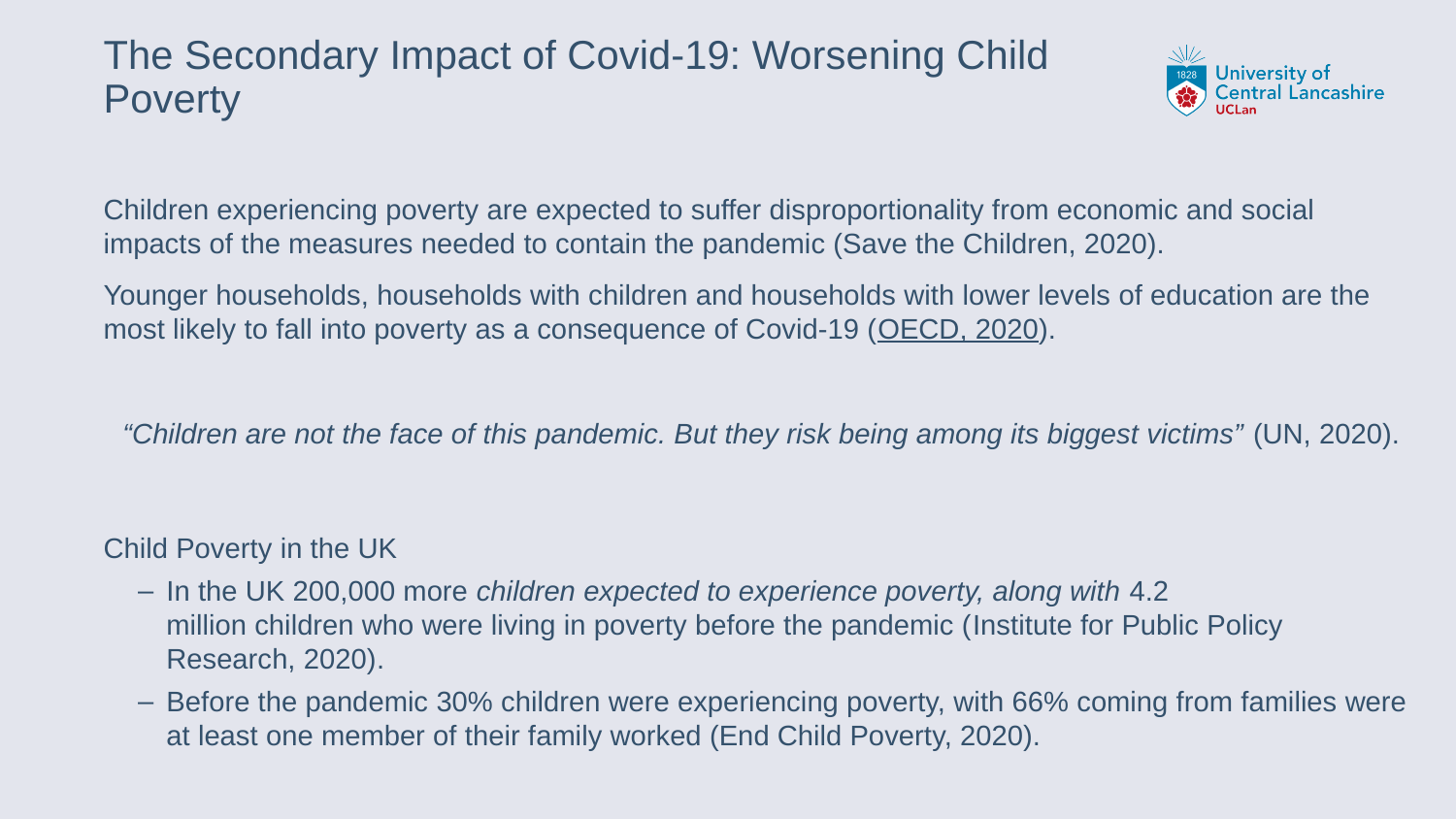

# The Secondary Impact of Covid-19: Worsening Child Poverty
Children experiencing poverty are expected to suffer disproportionality from economic and social impacts of the measures needed to contain the pandemic (Save the Children, 2020).
Younger households, households with children and households with lower levels of education are the most likely to fall into poverty as a consequence of Covid-19 (OECD, 2020).

“Children are not the face of this pandemic. But they risk being among its biggest victims” (UN, 2020).

Child Poverty in the UK
In the UK 200,000 more children expected to experience poverty, along with 4.2 million children who were living in poverty before the pandemic (Institute for Public Policy Research, 2020).
Before the pandemic 30% children were experiencing poverty, with 66% coming from families were at least one member of their family worked (End Child Poverty, 2020).